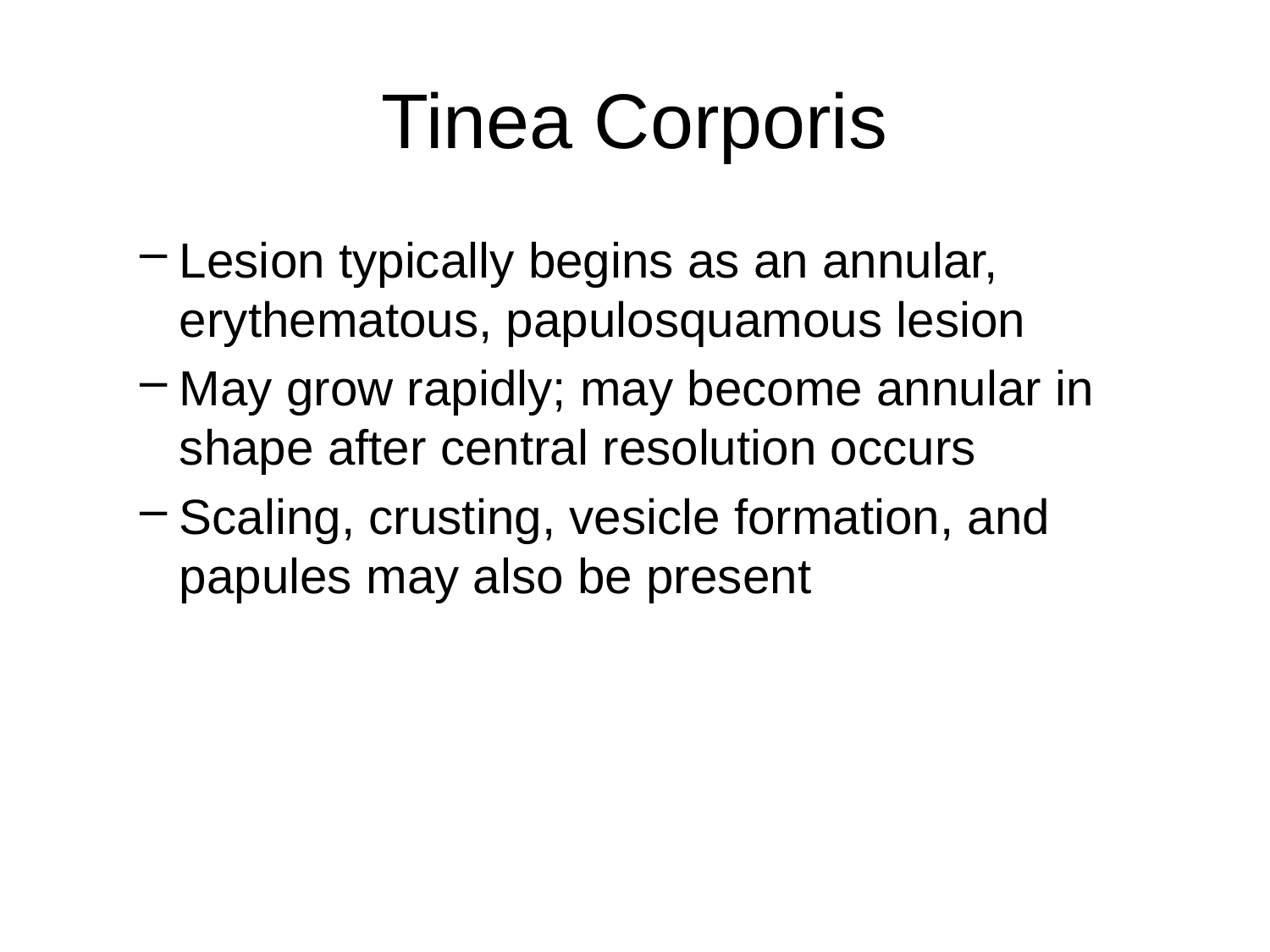

# Tinea Corporis
Lesion typically begins as an annular, erythematous, papulosquamous lesion
May grow rapidly; may become annular in shape after central resolution occurs
Scaling, crusting, vesicle formation, and papules may also be present